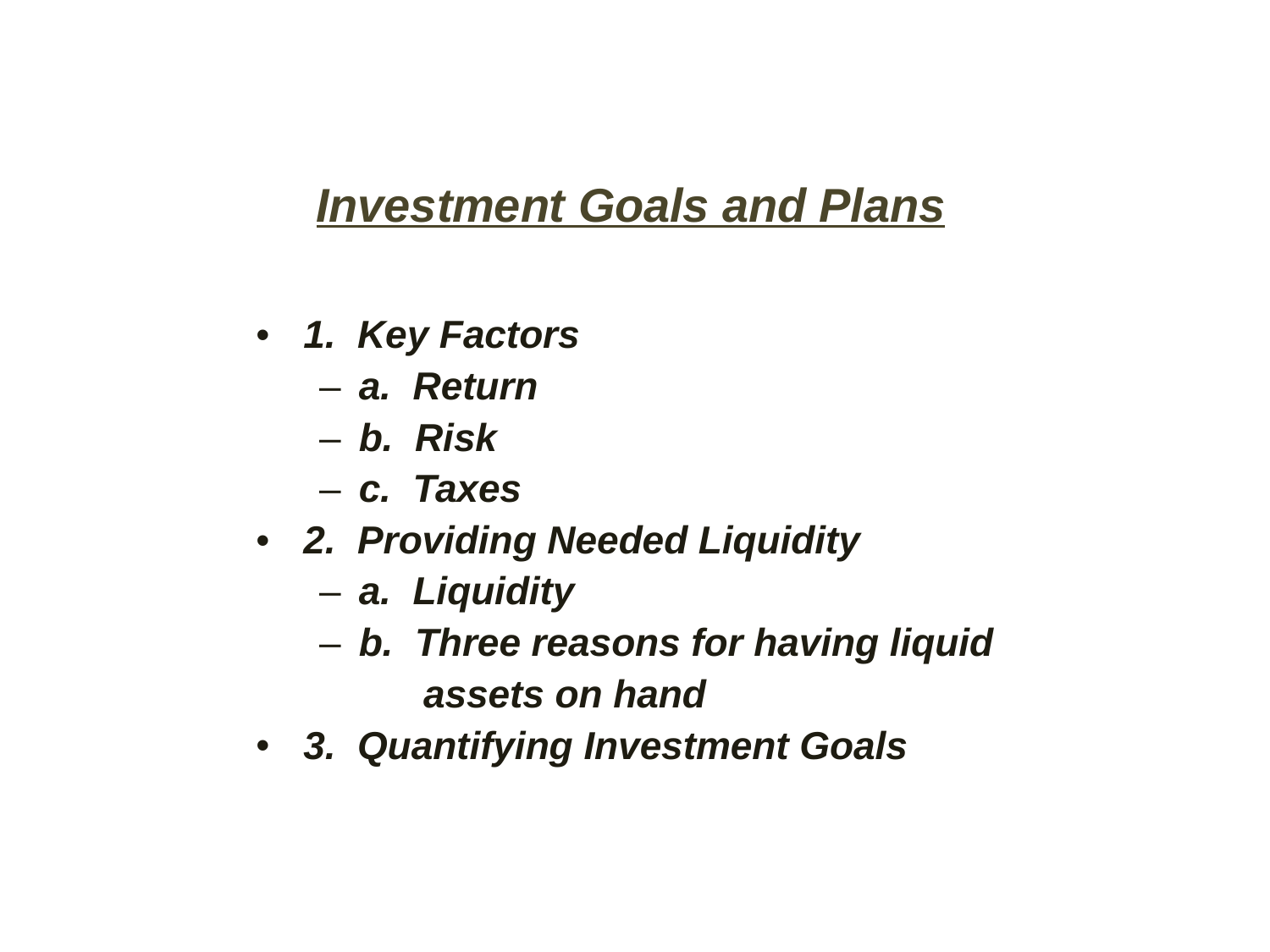

Investment Goals and Plans
1.  Key Factors
a.  Return
b.  Risk
c.  Taxes
2.  Providing Needed Liquidity
a.  Liquidity
b.  Three reasons for having liquid
	      assets on hand
3.  Quantifying Investment Goals